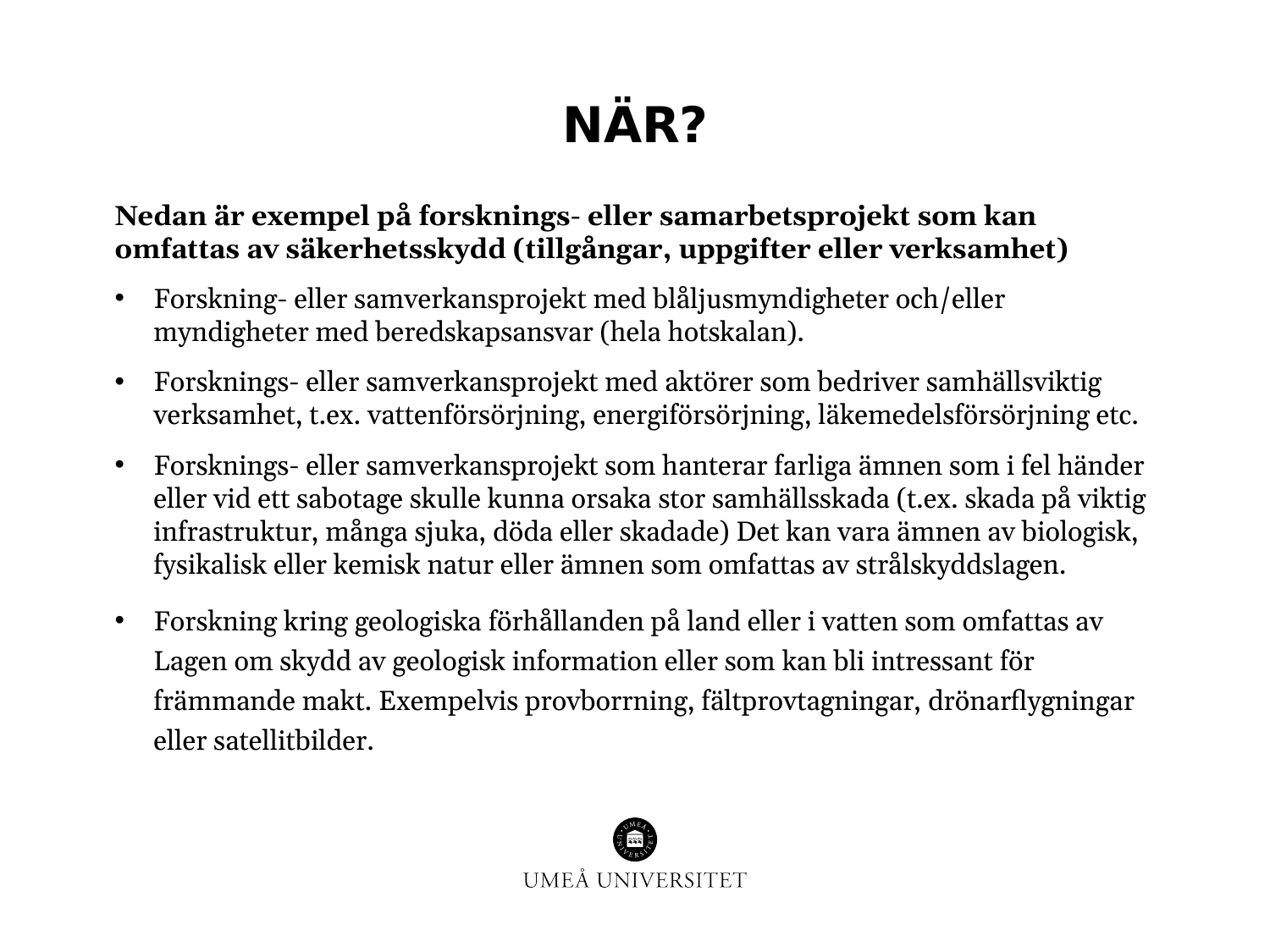

# När?
Nedan är exempel på forsknings- eller samarbetsprojekt som kan omfattas av säkerhetsskydd (tillgångar, uppgifter eller verksamhet)
Forskning- eller samverkansprojekt med blåljusmyndigheter och/eller myndigheter med beredskapsansvar (hela hotskalan).
Forsknings- eller samverkansprojekt med aktörer som bedriver samhällsviktig verksamhet, t.ex. vattenförsörjning, energiförsörjning, läkemedelsförsörjning etc.
Forsknings- eller samverkansprojekt som hanterar farliga ämnen som i fel händer eller vid ett sabotage skulle kunna orsaka stor samhällsskada (t.ex. skada på viktig infrastruktur, många sjuka, döda eller skadade) Det kan vara ämnen av biologisk, fysikalisk eller kemisk natur eller ämnen som omfattas av strålskyddslagen.
Forskning kring geologiska förhållanden på land eller i vatten som omfattas av Lagen om skydd av geologisk information eller som kan bli intressant för främmande makt. Exempelvis provborrning, fältprovtagningar, drönarflygningar eller satellitbilder.